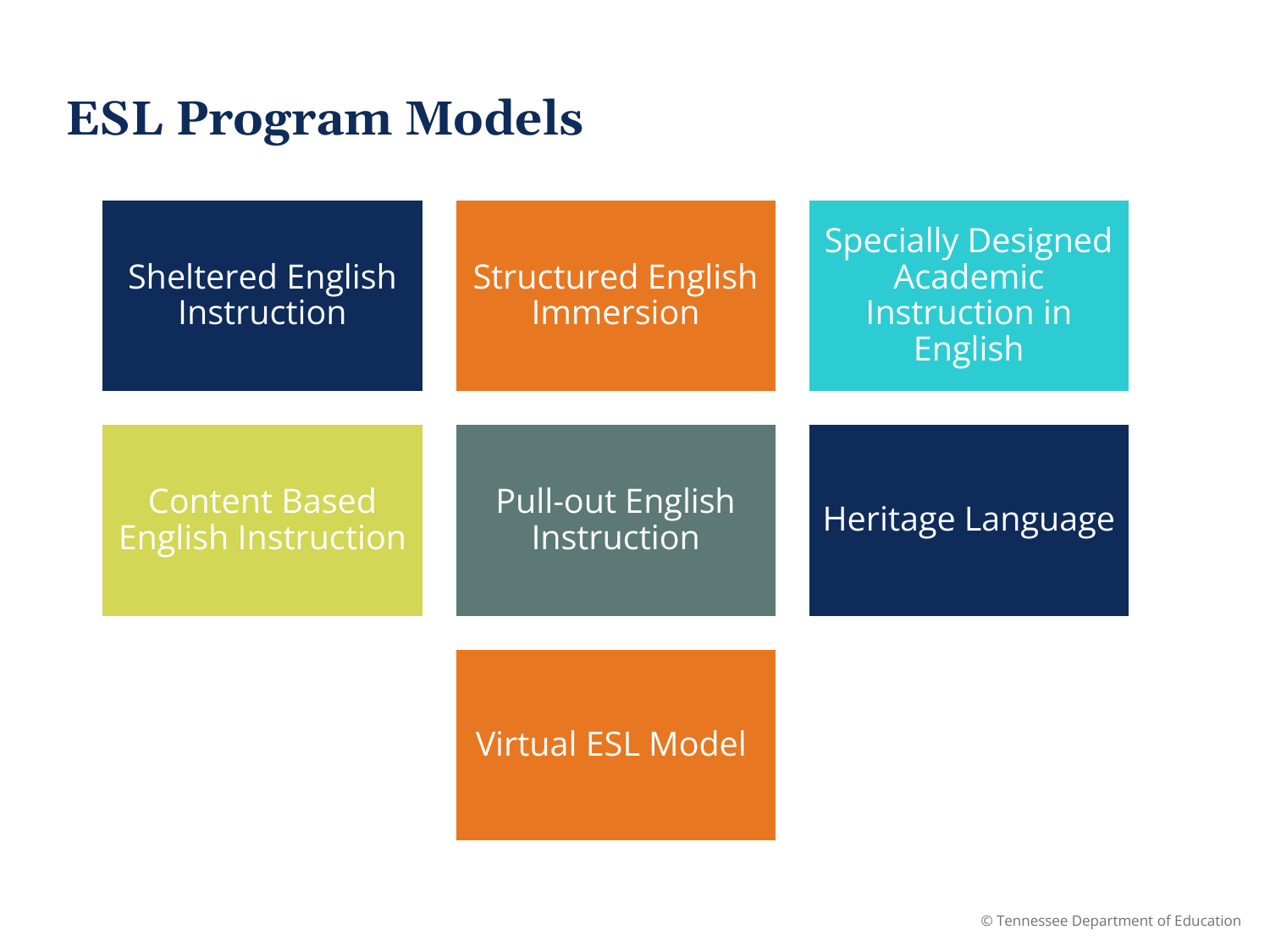

# ESL Program Models
Sheltered English Instruction
Structured English Immersion
Specially Designed Academic Instruction in English
Content Based English Instruction
Pull-out English Instruction
Heritage Language
Virtual ESL Model